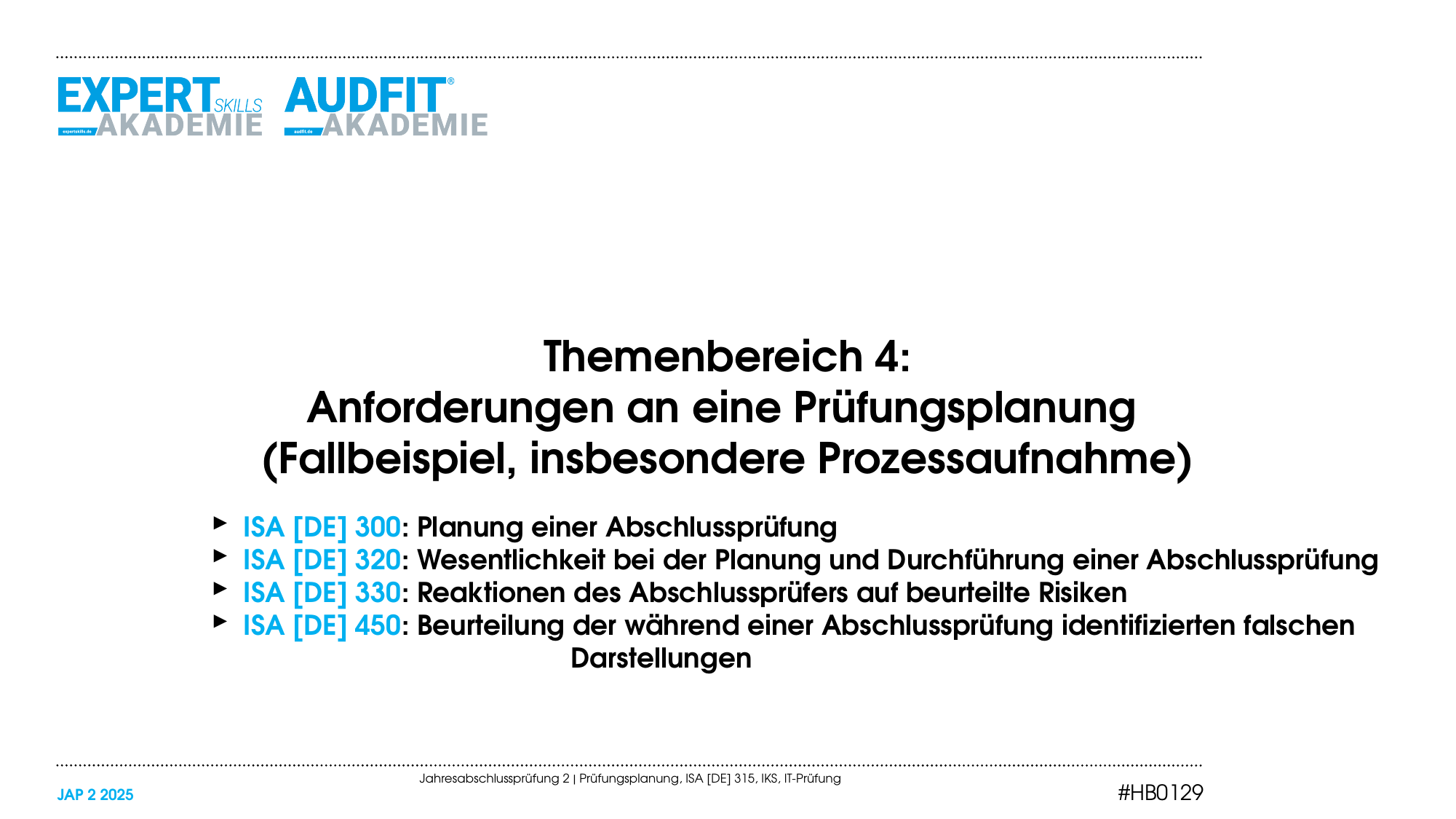

Themenbereich 4:
Anforderungen an eine Prüfungsplanung
(Fallbeispiel, insbesondere Prozessaufnahme)
ISA [DE] 300: Planung einer Abschlussprüfung
ISA [DE] 320: Wesentlichkeit bei der Planung und Durchführung einer Abschlussprüfung
ISA [DE] 330: Reaktionen des Abschlussprüfers auf beurteilte Risiken
ISA [DE] 450: Beurteilung der während einer Abschlussprüfung identifizierten falschen 			Darstellungen